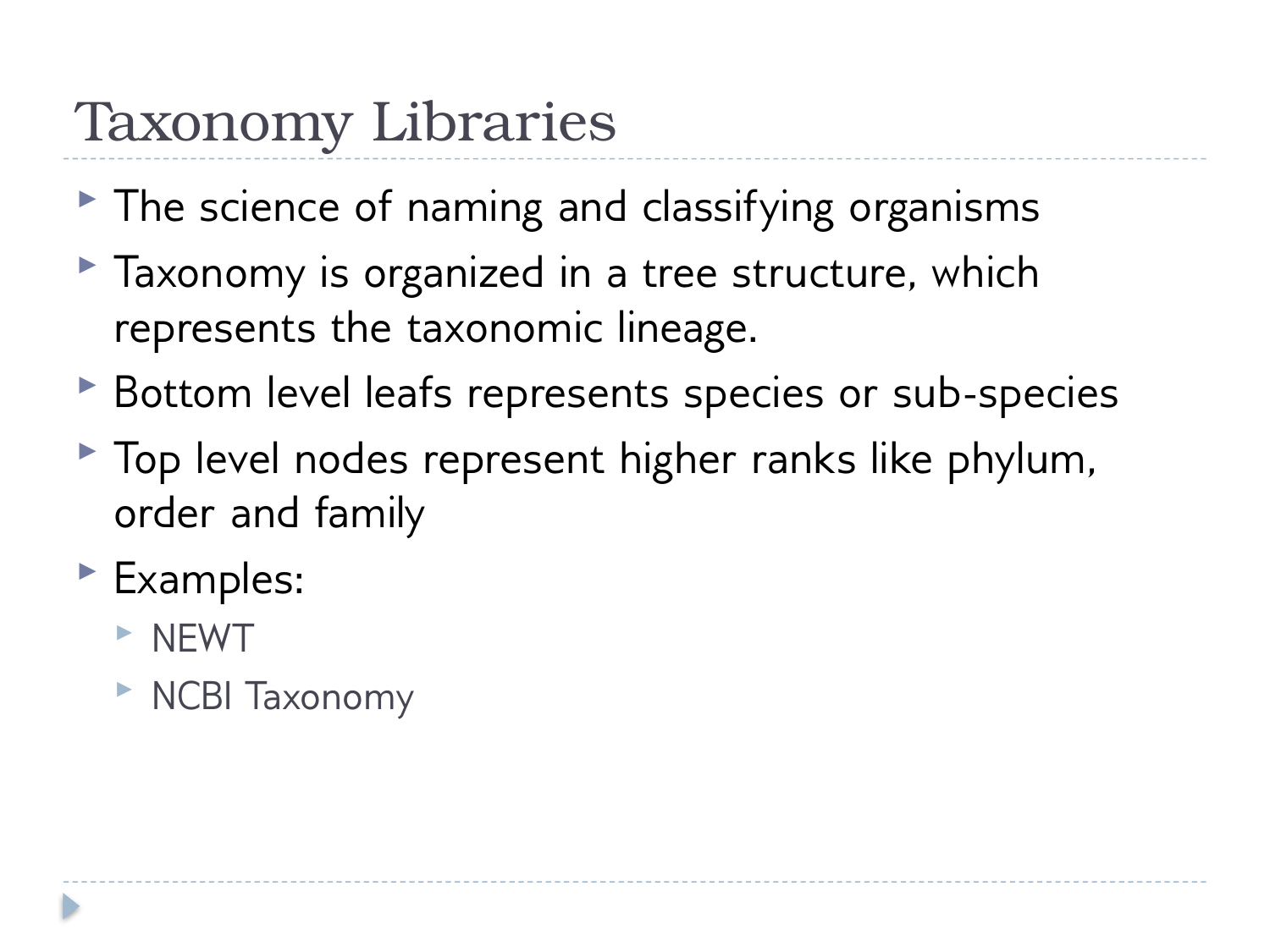

# Taxonomy Libraries
The science of naming and classifying organisms
Taxonomy is organized in a tree structure, which represents the taxonomic lineage.
Bottom level leafs represents species or sub-species
Top level nodes represent higher ranks like phylum, order and family
Examples:
NEWT
NCBI Taxonomy